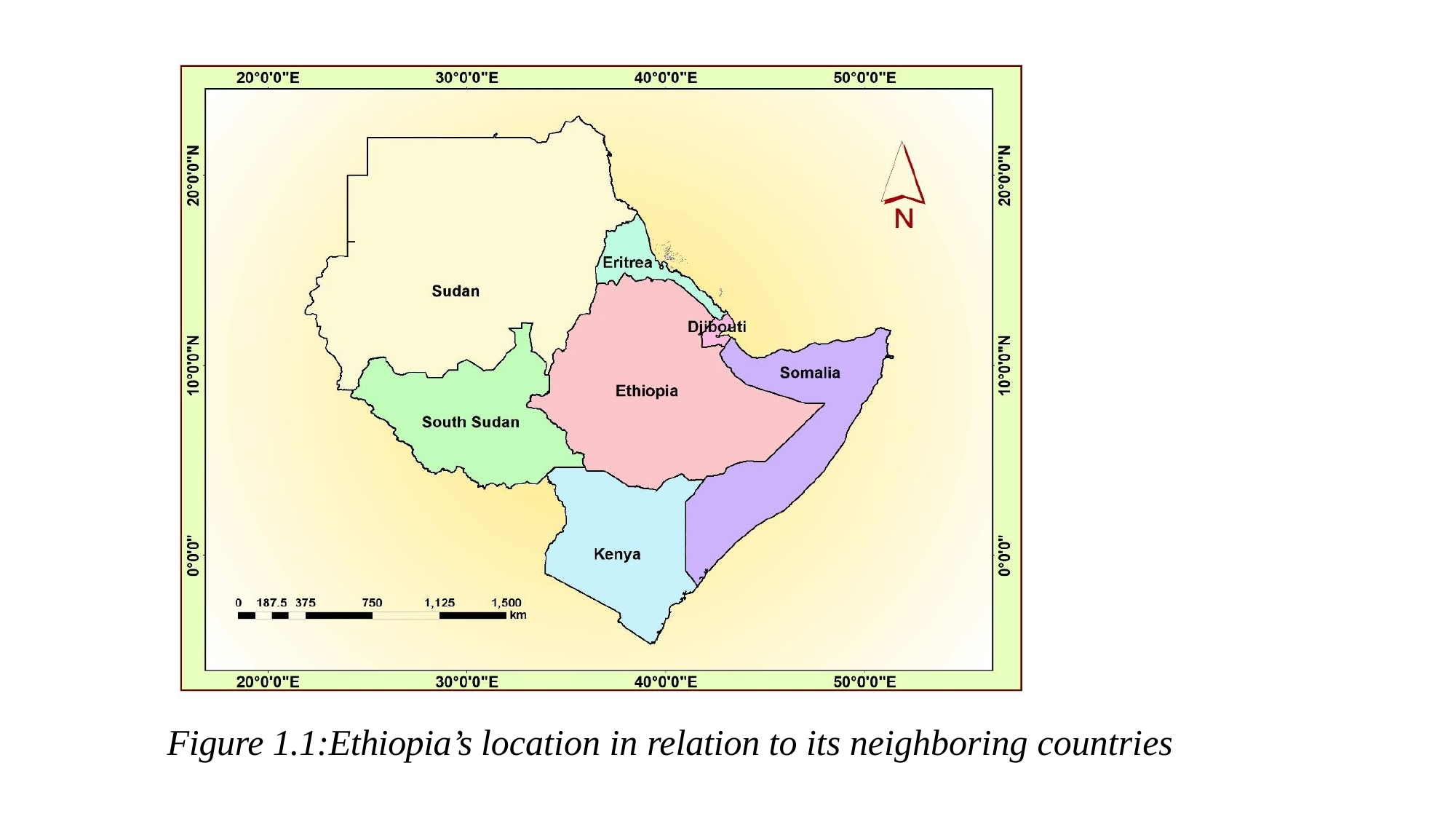

Figure 1.1:Ethiopia’s location in relation to its neighboring countries